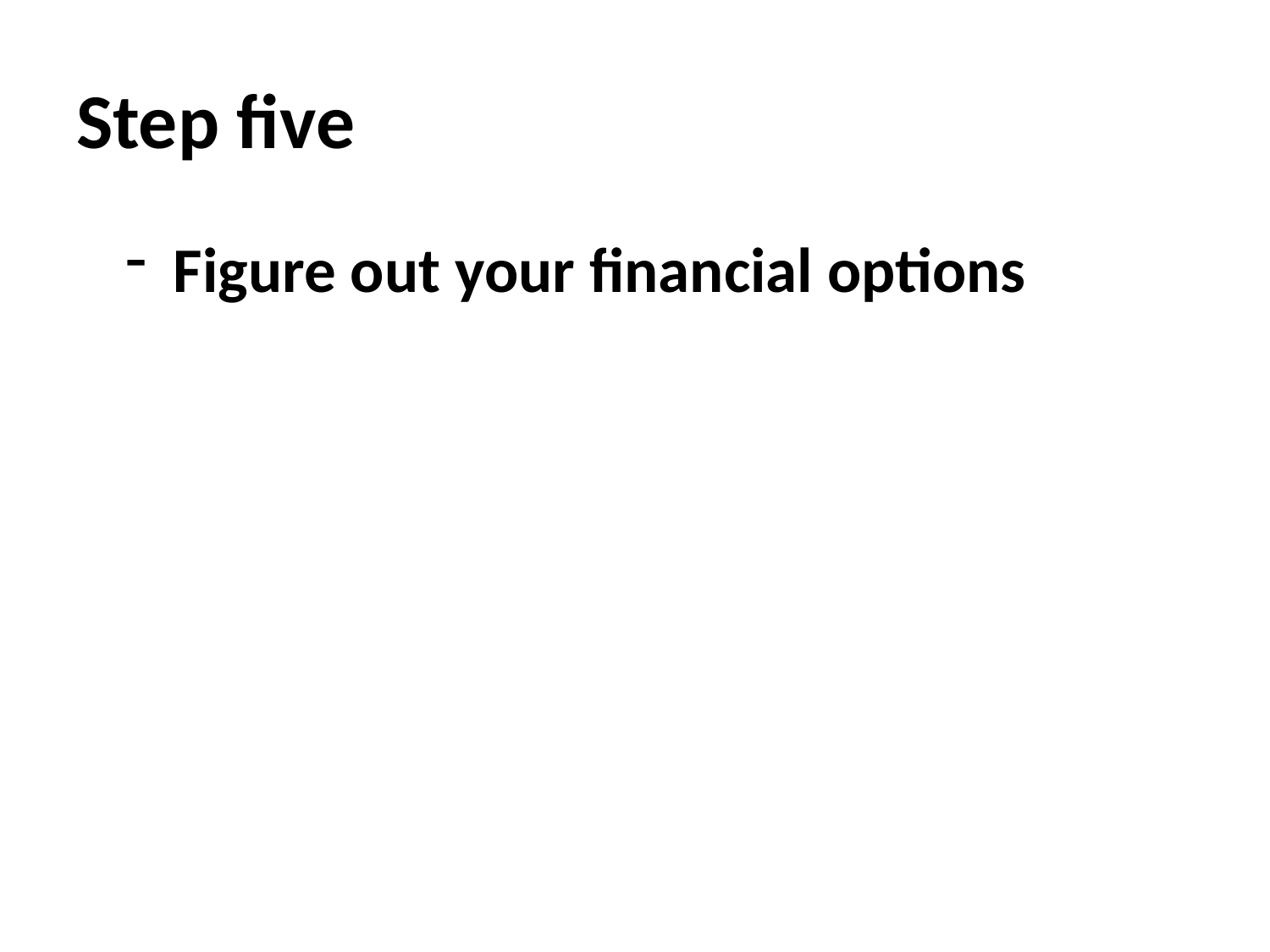

# Step five
Figure out your financial options